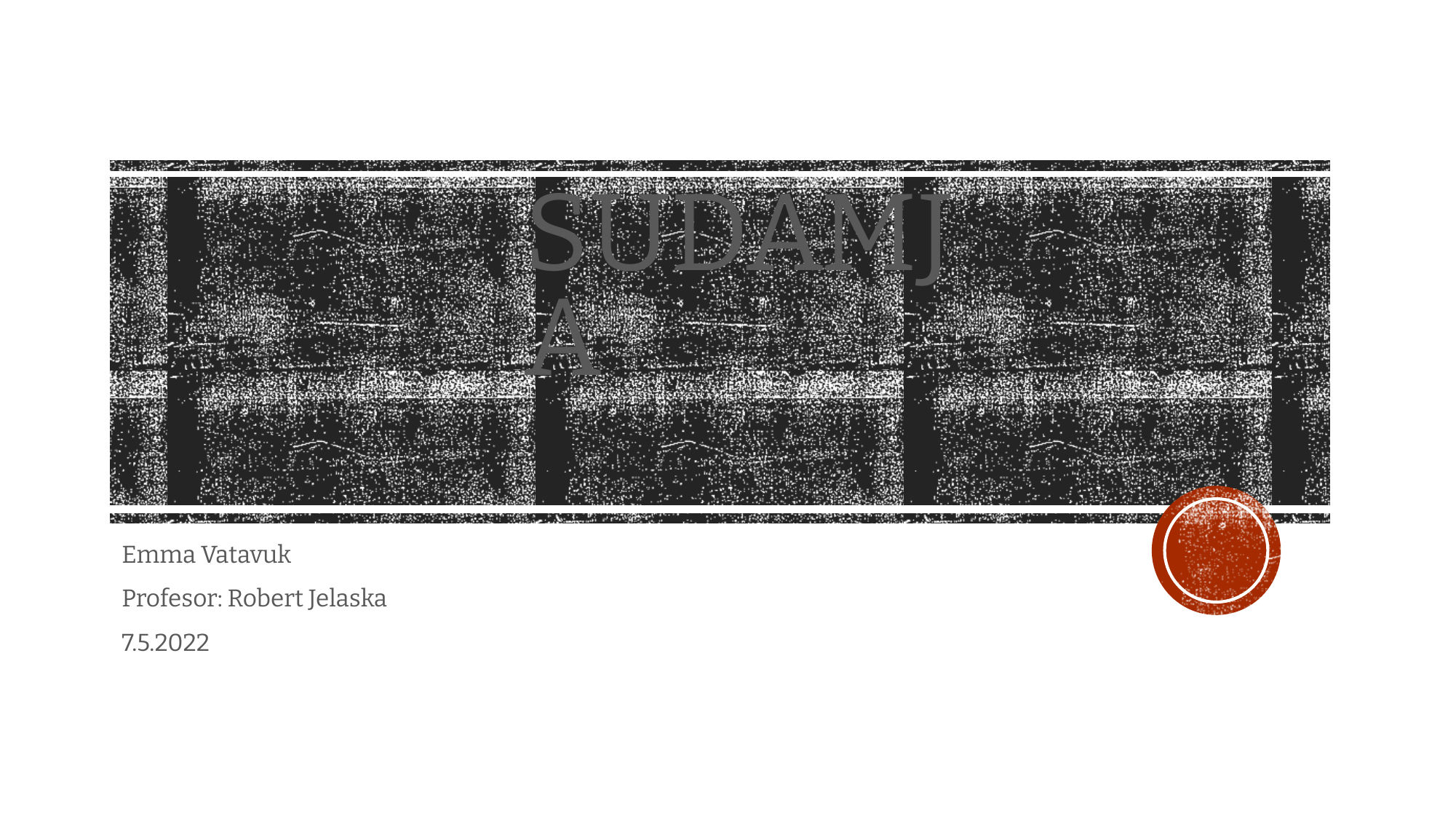

# SUDAMJA
Emma Vatavuk
Profesor: Robert Jelaska
7.5.2022